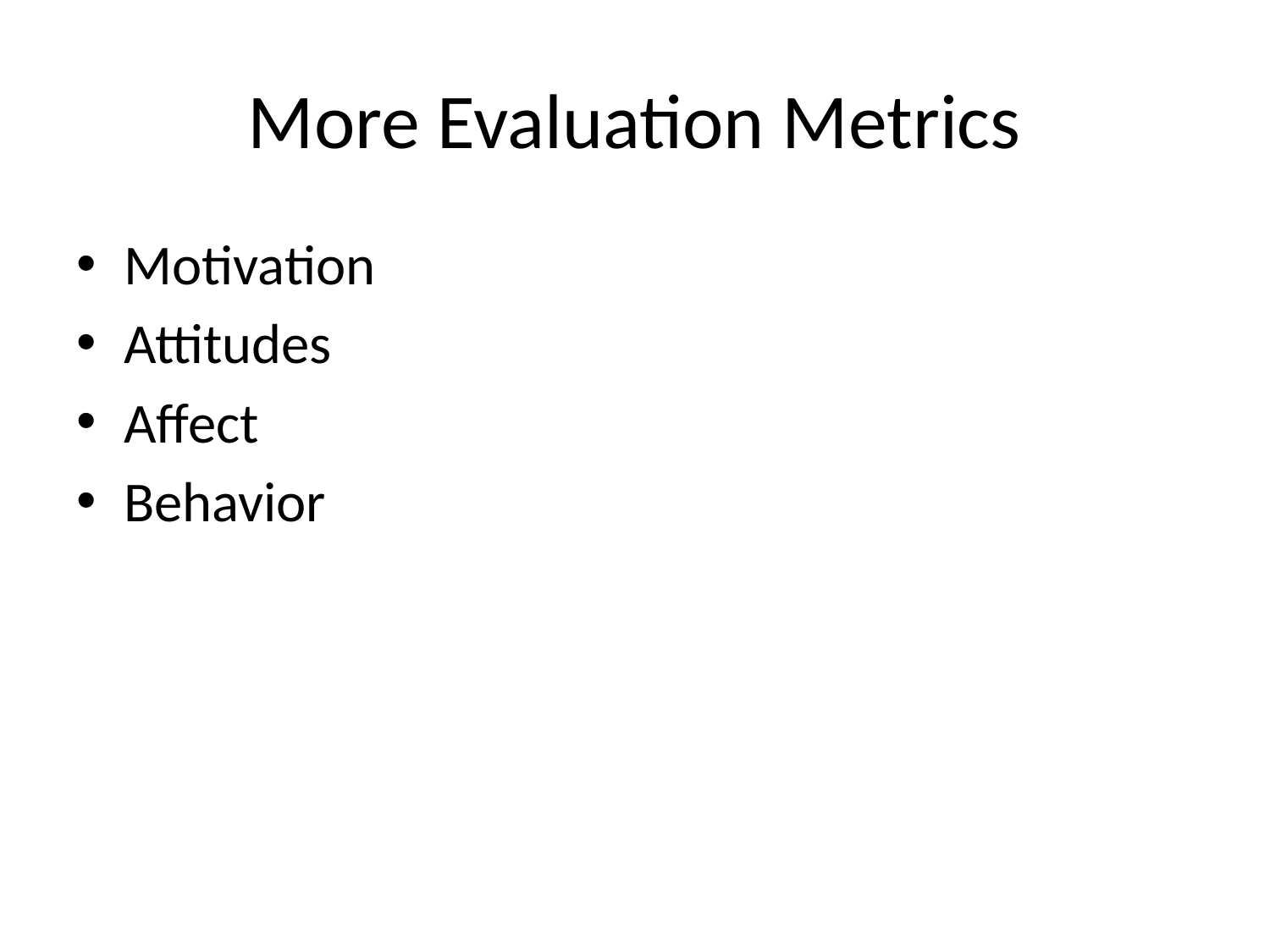

# More Evaluation Metrics
Motivation
Attitudes
Affect
Behavior